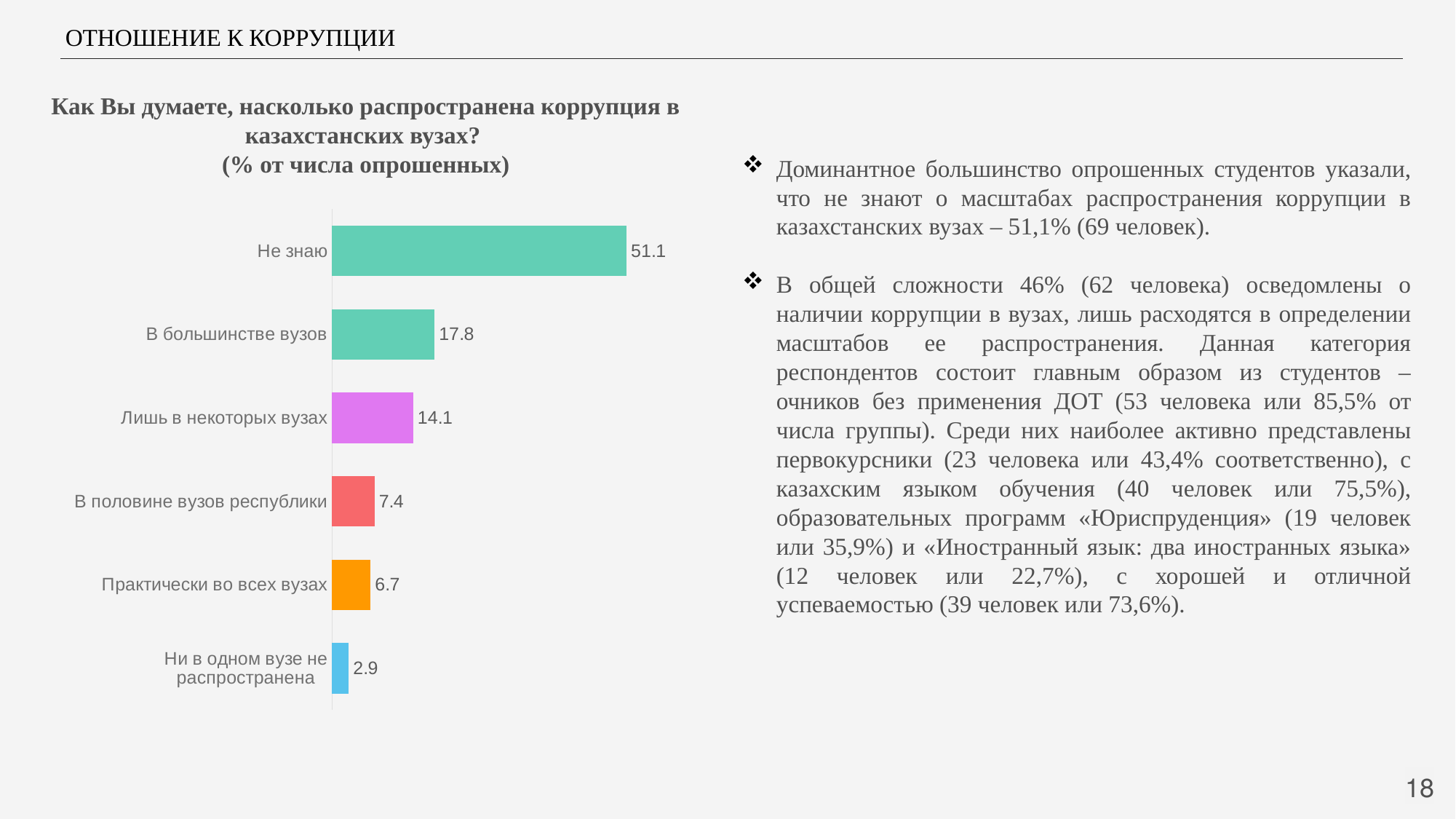

ОТНОШЕНИЕ К КОРРУПЦИИ
Как Вы думаете, насколько распространена коррупция в казахстанских вузах?
(% от числа опрошенных)
Доминантное большинство опрошенных студентов указали, что не знают о масштабах распространения коррупции в казахстанских вузах – 51,1% (69 человек).

В общей сложности 46% (62 человека) осведомлены о наличии коррупции в вузах, лишь расходятся в определении масштабов ее распространения. Данная категория респондентов состоит главным образом из студентов – очников без применения ДОТ (53 человека или 85,5% от числа группы). Среди них наиболее активно представлены первокурсники (23 человека или 43,4% соответственно), с казахским языком обучения (40 человек или 75,5%), образовательных программ «Юриспруденция» (19 человек или 35,9%) и «Иностранный язык: два иностранных языка» (12 человек или 22,7%), с хорошей и отличной успеваемостью (39 человек или 73,6%).

### Chart

| Category | Ряд 1 |
|---|---|
| Ни в одном вузе не распространена | 2.9 |
| Практически во всех вузах | 6.7 |
| В половине вузов республики | 7.4 |
| Лишь в некоторых вузах | 14.1 |
| В большинстве вузов | 17.8 |
| Не знаю | 51.1 |
18